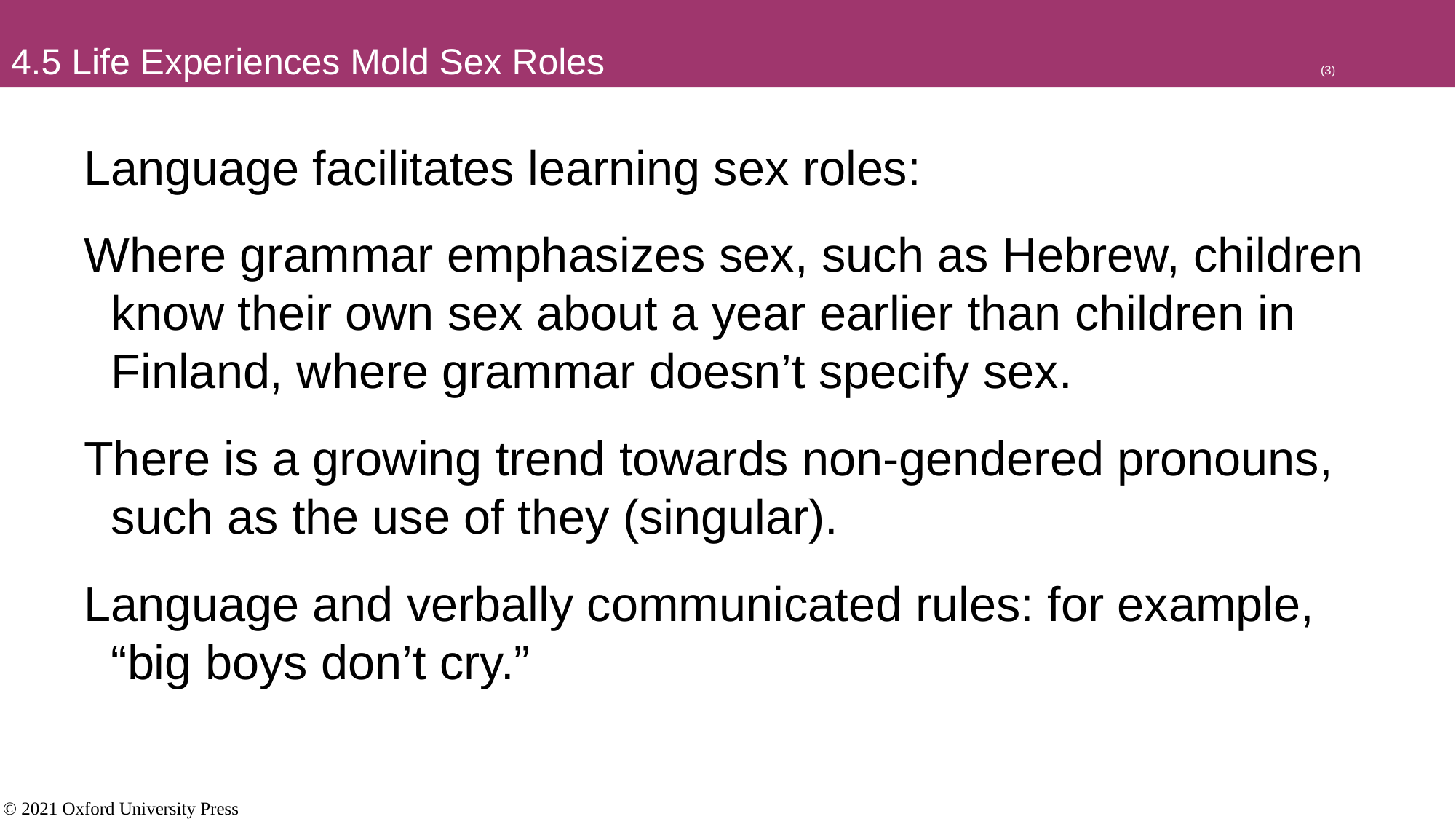

# 4.5 Life Experiences Mold Sex Roles							(3)
Language facilitates learning sex roles:
Where grammar emphasizes sex, such as Hebrew, children know their own sex about a year earlier than children in Finland, where grammar doesn’t specify sex.
There is a growing trend towards non-gendered pronouns, such as the use of they (singular).
Language and verbally communicated rules: for example, “big boys don’t cry.”